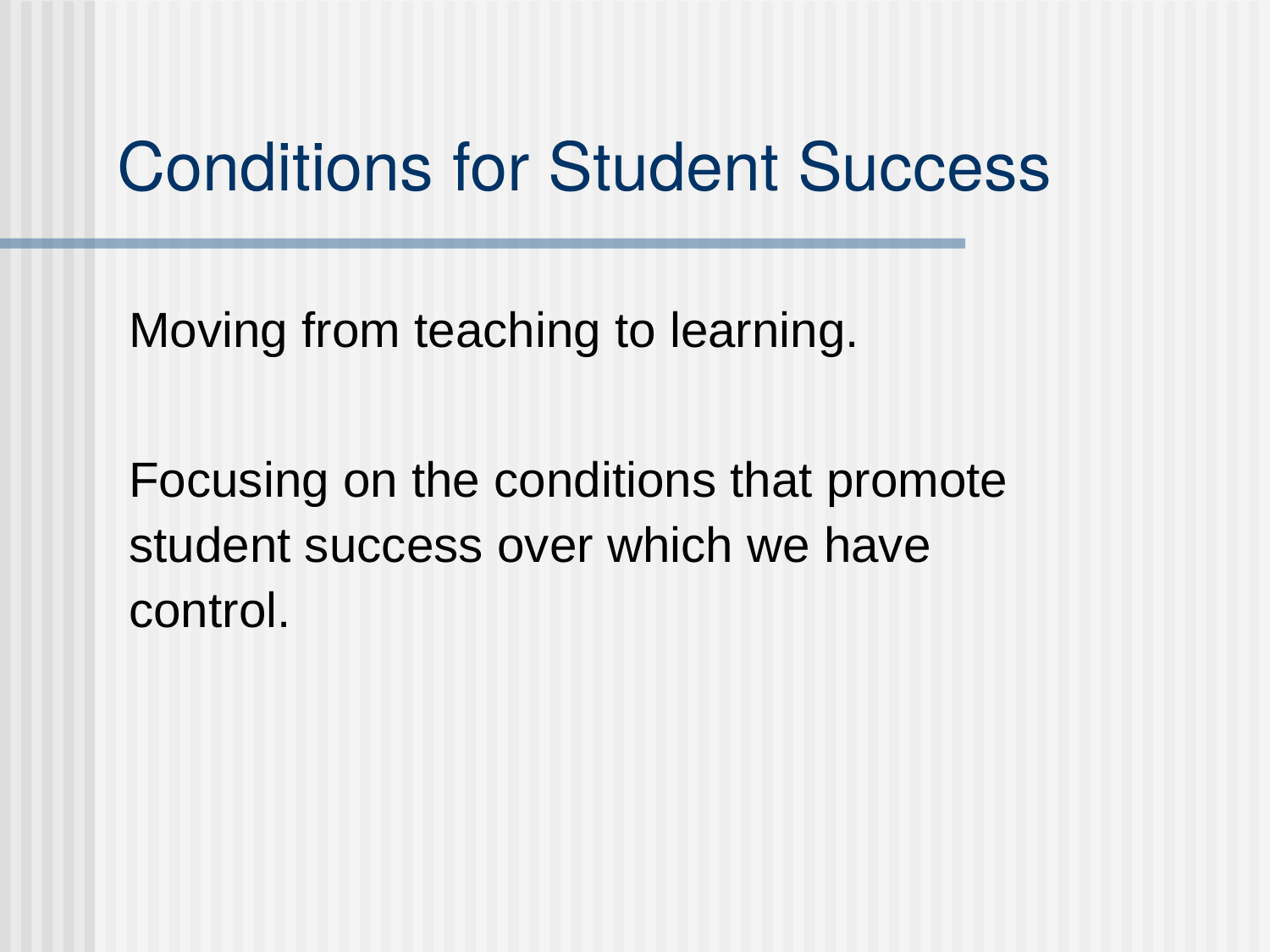

# Conditions for Student Success
Moving from teaching to learning.

Focusing on the conditions that promote student success over which we have control.